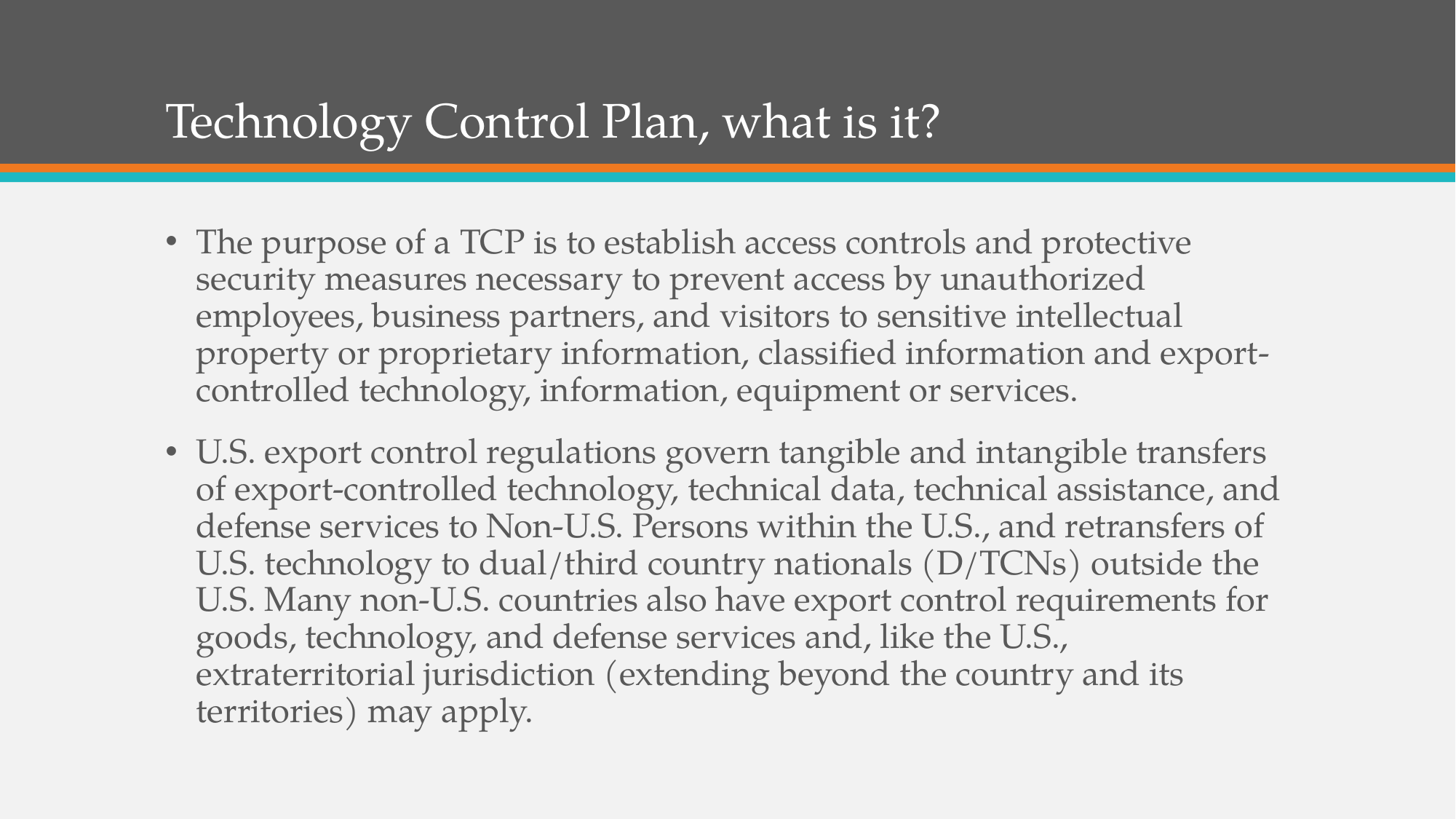

# Technology Control Plan, what is it?
The purpose of a TCP is to establish access controls and protective security measures necessary to prevent access by unauthorized employees, business partners, and visitors to sensitive intellectual property or proprietary information, classified information and export-controlled technology, information, equipment or services.
U.S. export control regulations govern tangible and intangible transfers of export-controlled technology, technical data, technical assistance, and defense services to Non-U.S. Persons within the U.S., and retransfers of U.S. technology to dual/third country nationals (D/TCNs) outside the U.S. Many non-U.S. countries also have export control requirements for goods, technology, and defense services and, like the U.S., extraterritorial jurisdiction (extending beyond the country and its territories) may apply.